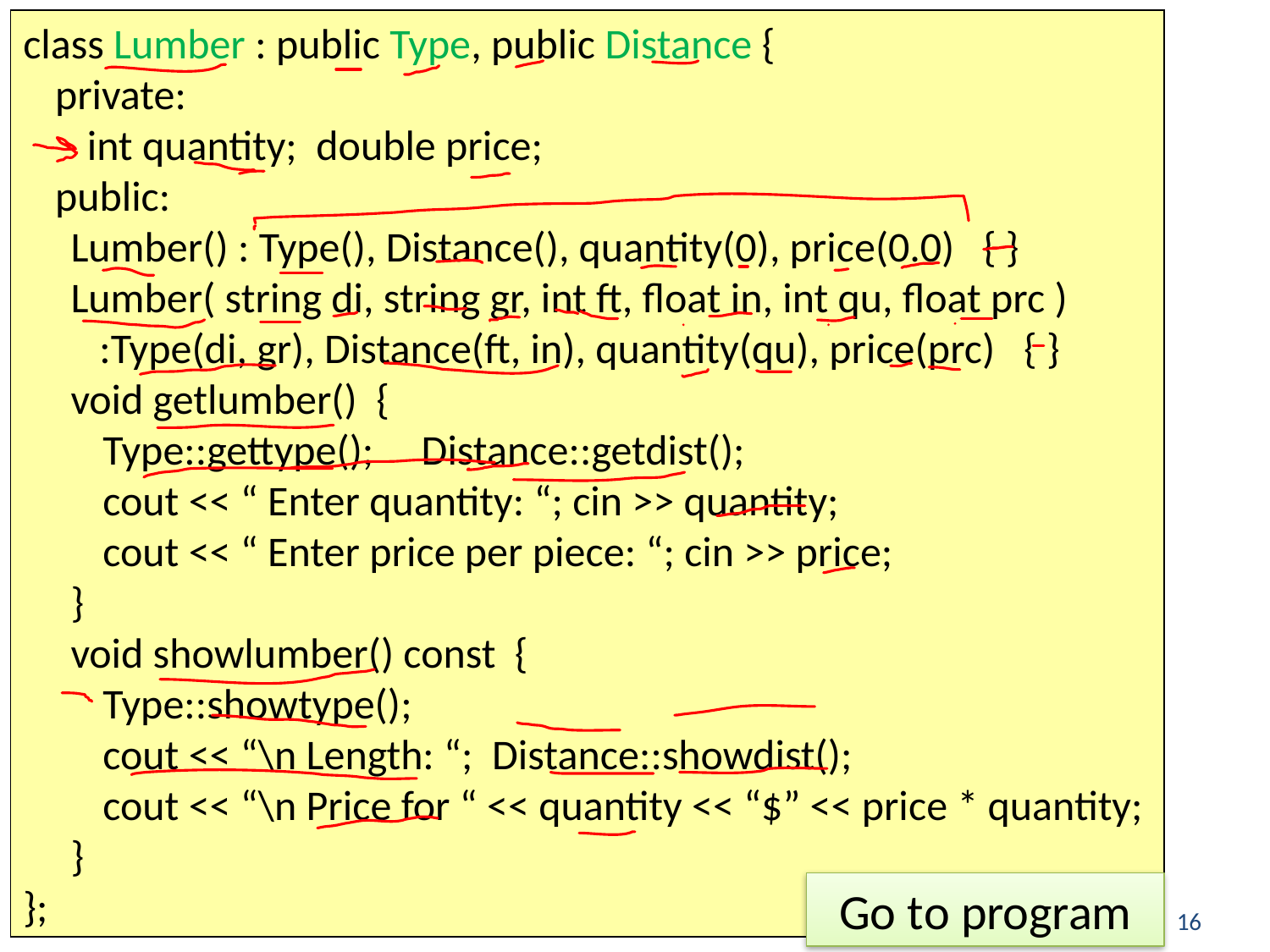

class Lumber : public Type, public Distance {
private:
int quantity;  double price;
public:
Lumber() : Type(), Distance(), quantity(0), price(0.0)   { }
Lumber( string di, string gr, int ft, float in, int qu, float prc )
   :Type(di, gr), Distance(ft, in), quantity(qu), price(prc)   { }
void getlumber()  {
Type::gettype();     Distance::getdist();
cout << “ Enter quantity: “; cin >> quantity;
cout << “ Enter price per piece: “; cin >> price;
}
void showlumber() const  {
Type::showtype();
cout << “\n Length: “;  Distance::showdist();
cout << “\n Price for “ << quantity << “$” << price * quantity;
}
};
Go to program